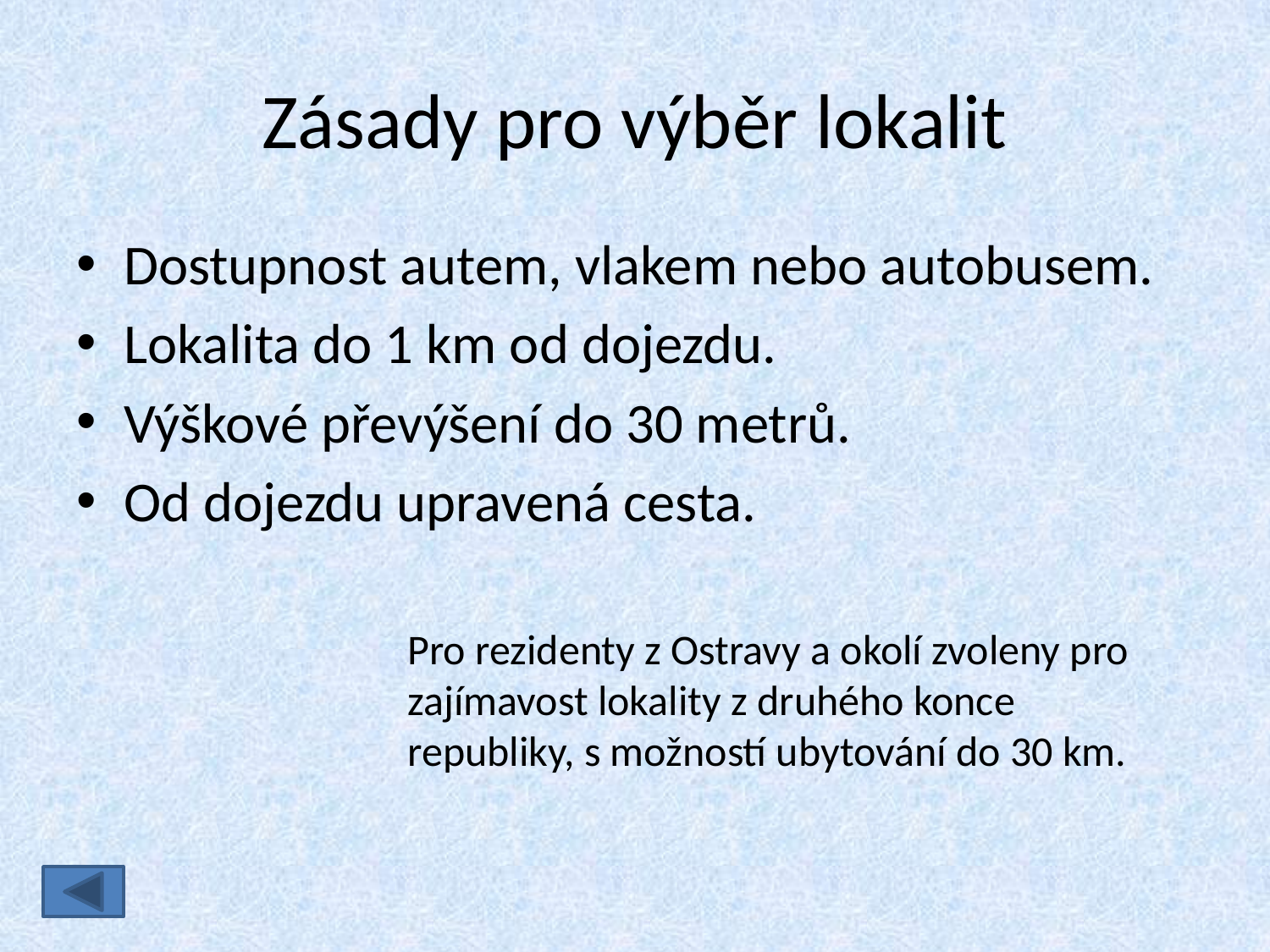

# Zásady pro výběr lokalit
Dostupnost autem, vlakem nebo autobusem.
Lokalita do 1 km od dojezdu.
Výškové převýšení do 30 metrů.
Od dojezdu upravená cesta.
Pro rezidenty z Ostravy a okolí zvoleny pro zajímavost lokality z druhého konce republiky, s možností ubytování do 30 km.